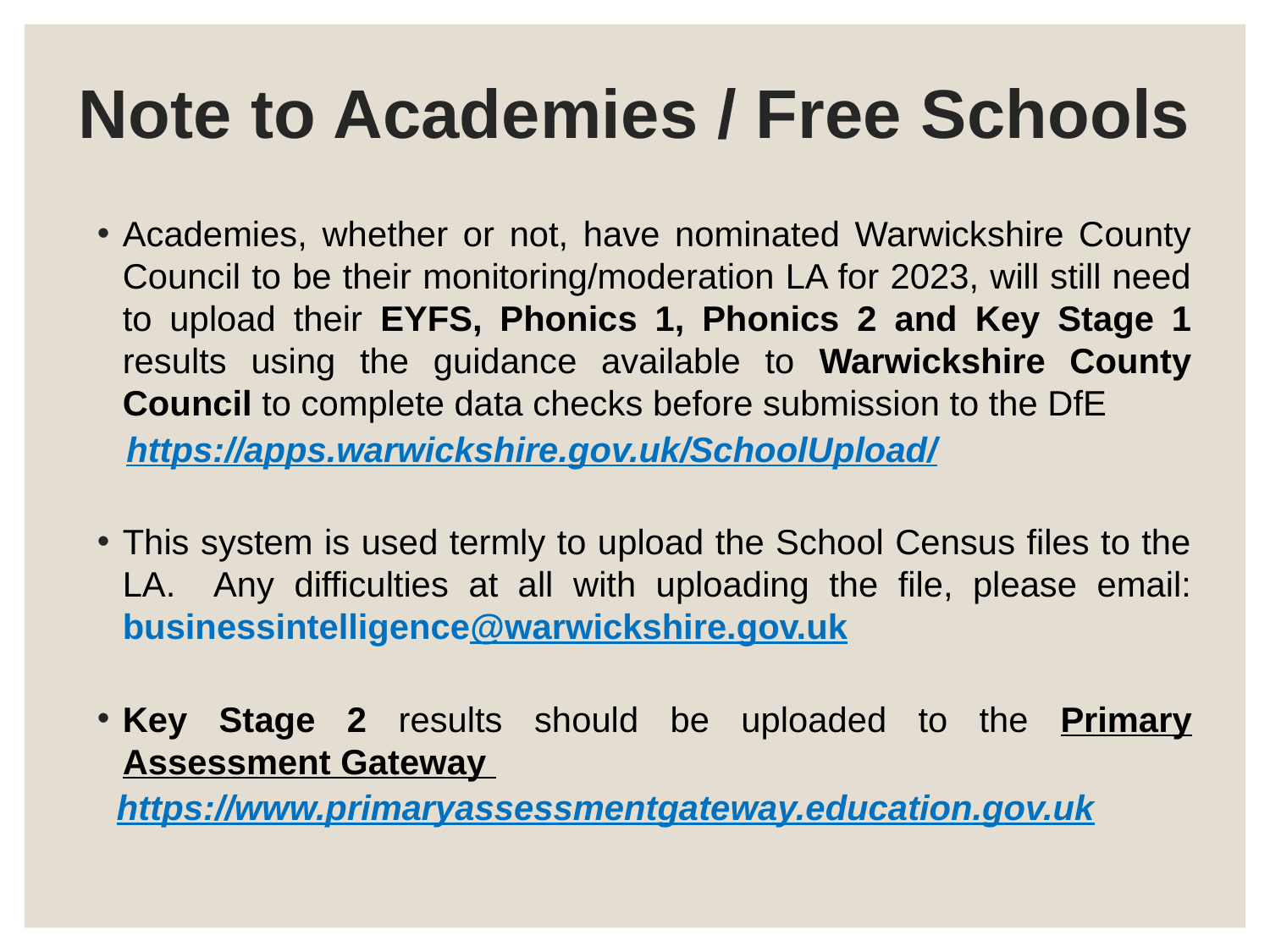

# Note to Academies / Free Schools

Academies, whether or not, have nominated Warwickshire County Council to be their monitoring/moderation LA for 2023, will still need to upload their EYFS, Phonics 1, Phonics 2 and Key Stage 1 results using the guidance available to Warwickshire County Council to complete data checks before submission to the DfE
   https://apps.warwickshire.gov.uk/SchoolUpload/

This system is used termly to upload the School Census files to the LA.  Any difficulties at all with uploading the file, please email: businessintelligence@warwickshire.gov.uk

Key Stage 2 results should be uploaded to the Primary Assessment Gateway
  https://www.primaryassessmentgateway.education.gov.uk